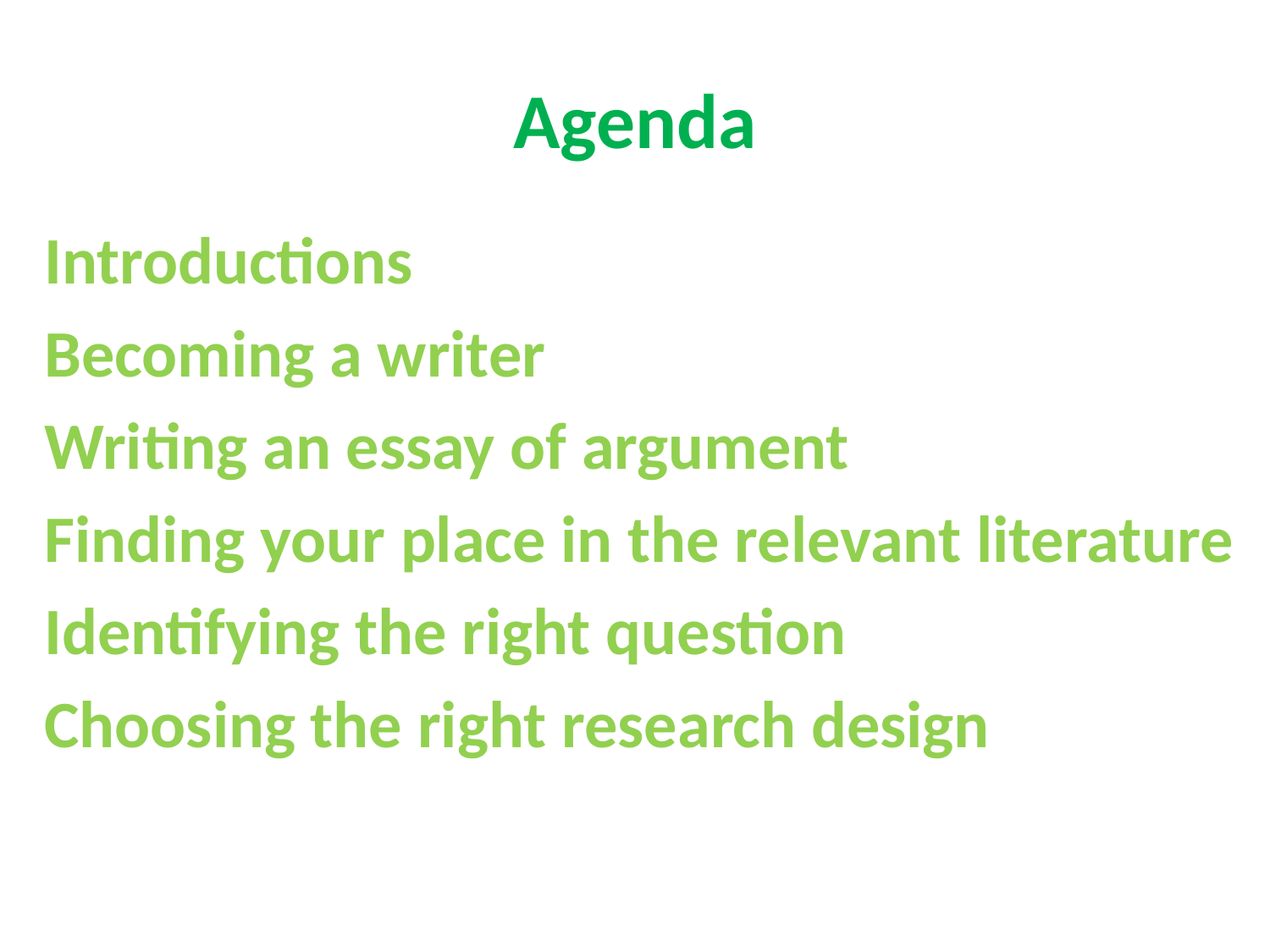

# Agenda
Introductions
Becoming a writer
Writing an essay of argument
Finding your place in the relevant literature
Identifying the right question
Choosing the right research design